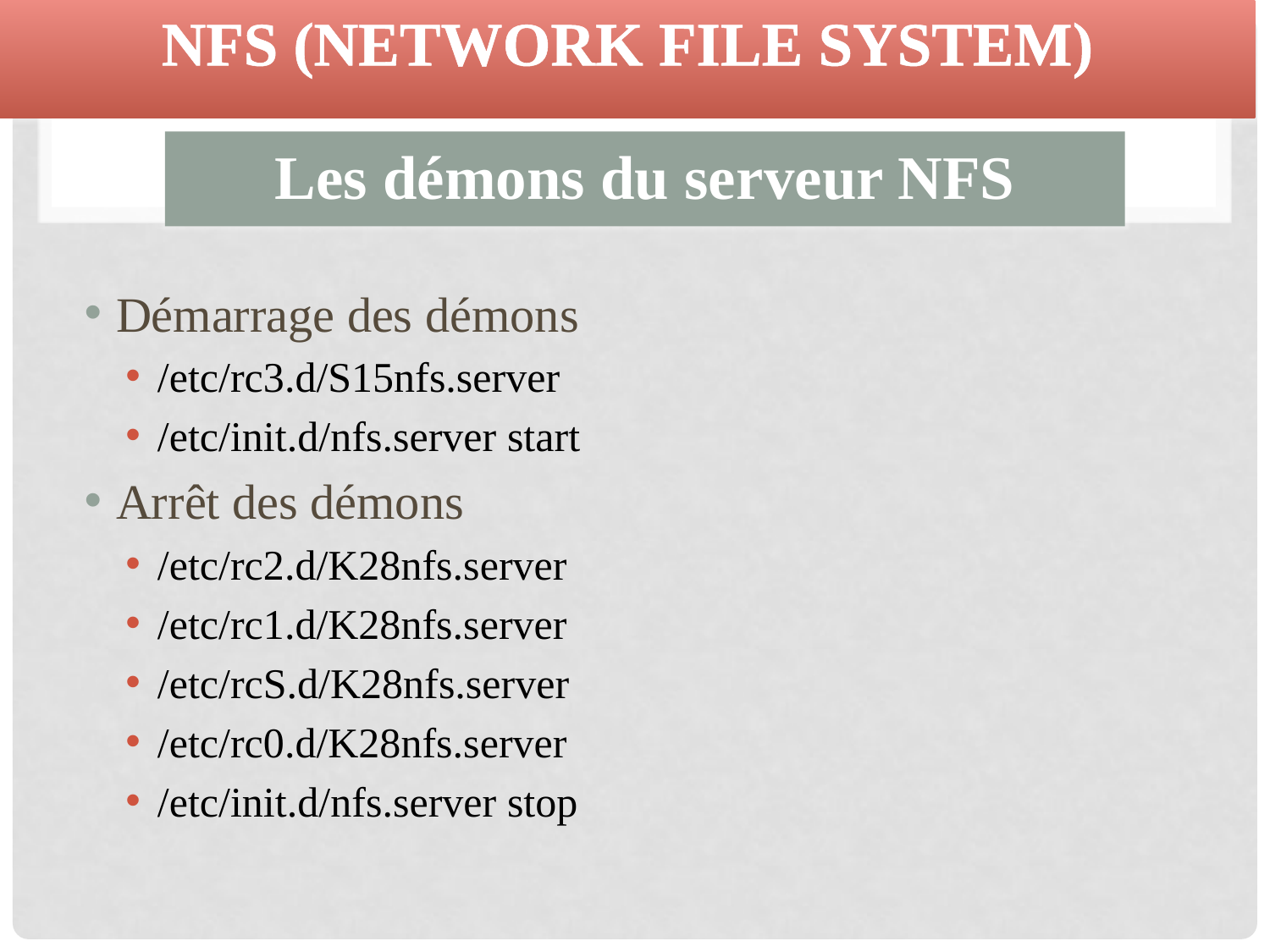

NFS (Network File System)
Les démons du serveur NFS
Démarrage des démons
/etc/rc3.d/S15nfs.server
/etc/init.d/nfs.server start
Arrêt des démons
/etc/rc2.d/K28nfs.server
/etc/rc1.d/K28nfs.server
/etc/rcS.d/K28nfs.server
/etc/rc0.d/K28nfs.server
/etc/init.d/nfs.server stop